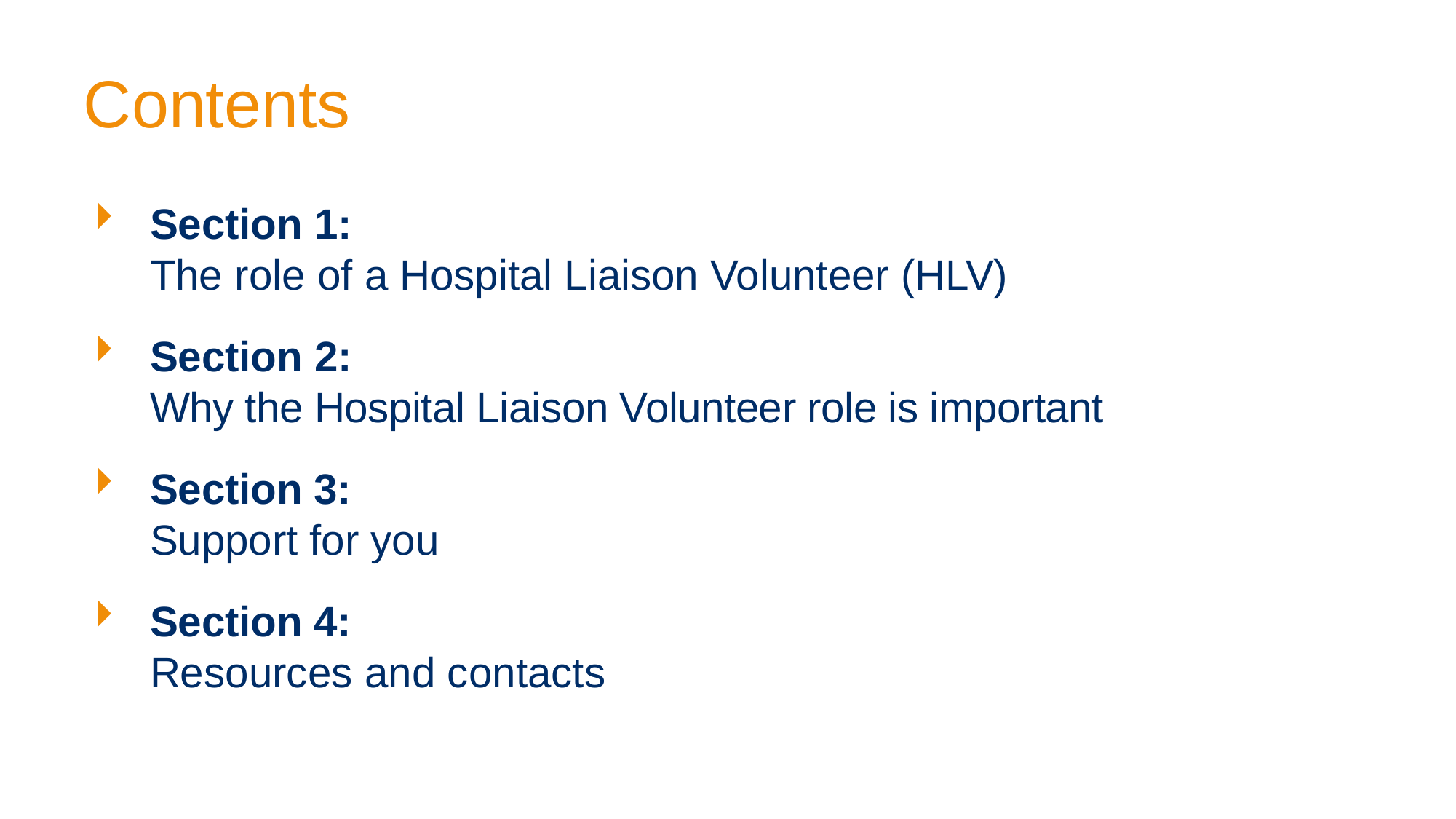

# Contents
Section 1:
The role of a Hospital Liaison Volunteer (HLV)
Section 2:
Why the Hospital Liaison Volunteer role is important
Section 3:
Support for you
Section 4:
Resources and contacts